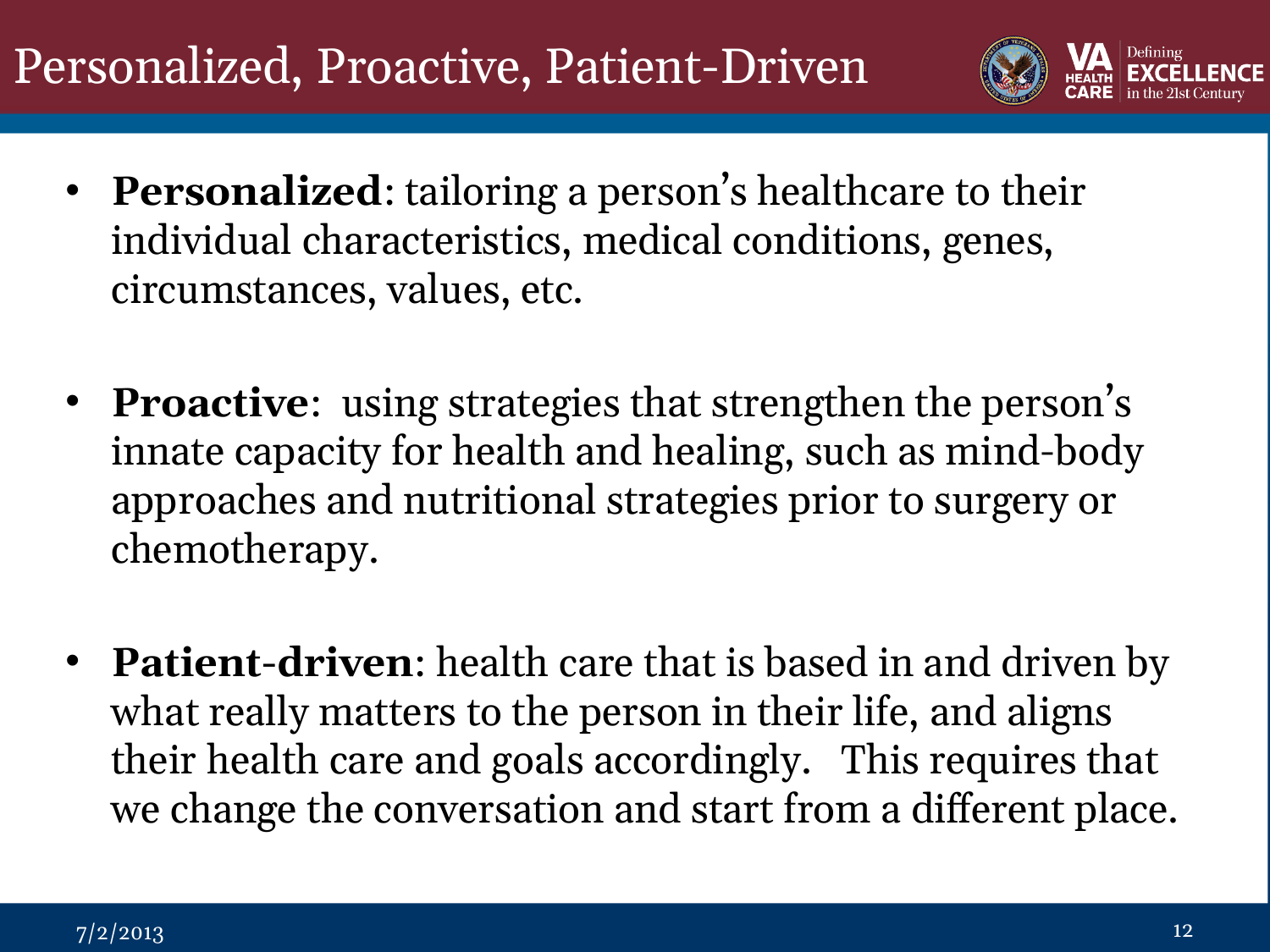

# Personalized, Proactive, Patient-Driven
Personalized: tailoring a person’s healthcare to their individual characteristics, medical conditions, genes, circumstances, values, etc.

Proactive:  using strategies that strengthen the person’s innate capacity for health and healing, such as mind-body approaches and nutritional strategies prior to surgery or chemotherapy.

Patient-driven: health care that is based in and driven by what really matters to the person in their life, and aligns their health care and goals accordingly.   This requires that we change the conversation and start from a different place.
7/2/2013
12